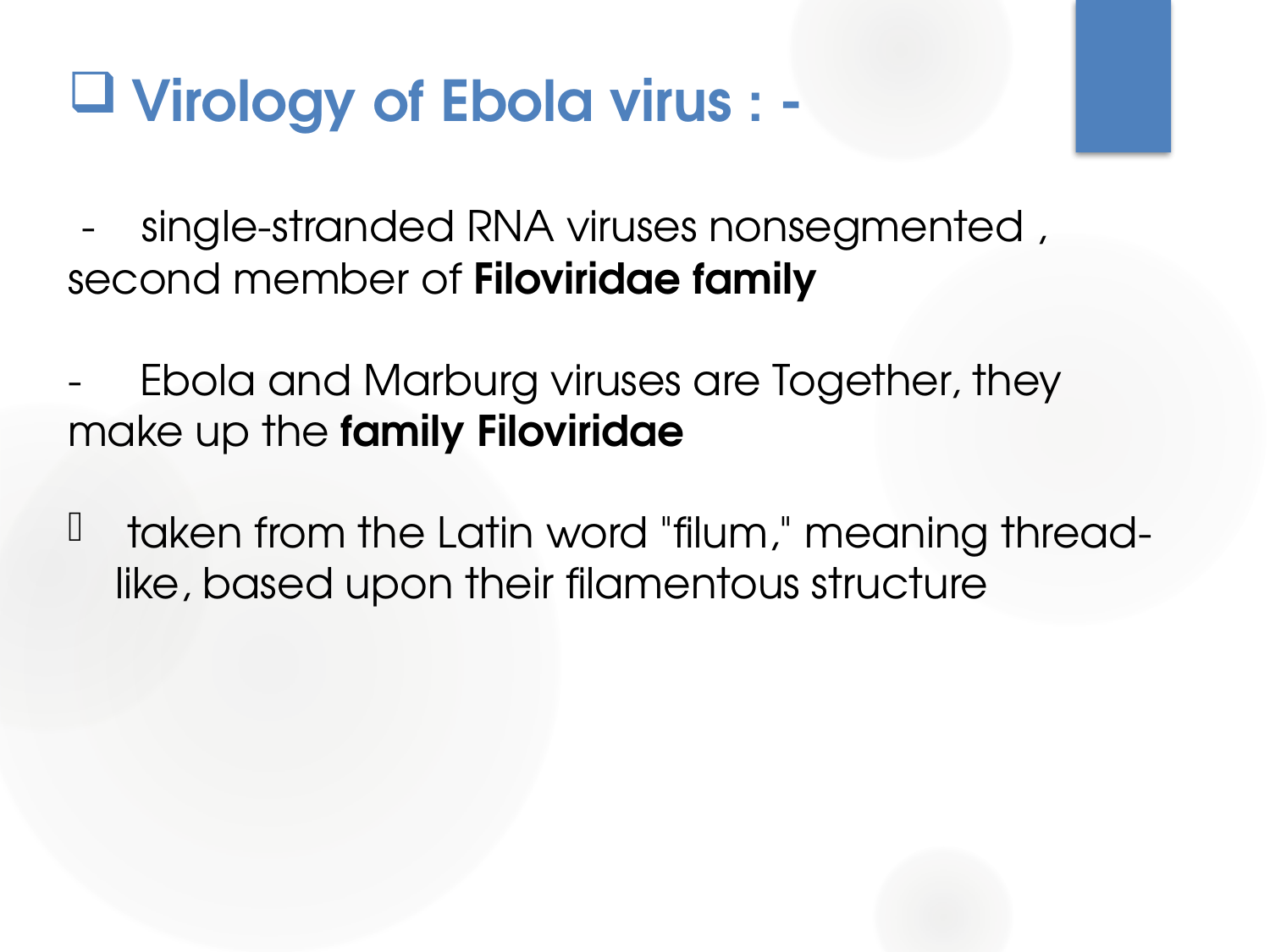

Virology of Ebola virus : -

 -    single-stranded RNA viruses nonsegmented , second member of Filoviridae family

-     Ebola and Marburg viruses are Together, they make up the family Filoviridae

 taken from the Latin word "filum," meaning thread-like, based upon their filamentous structure